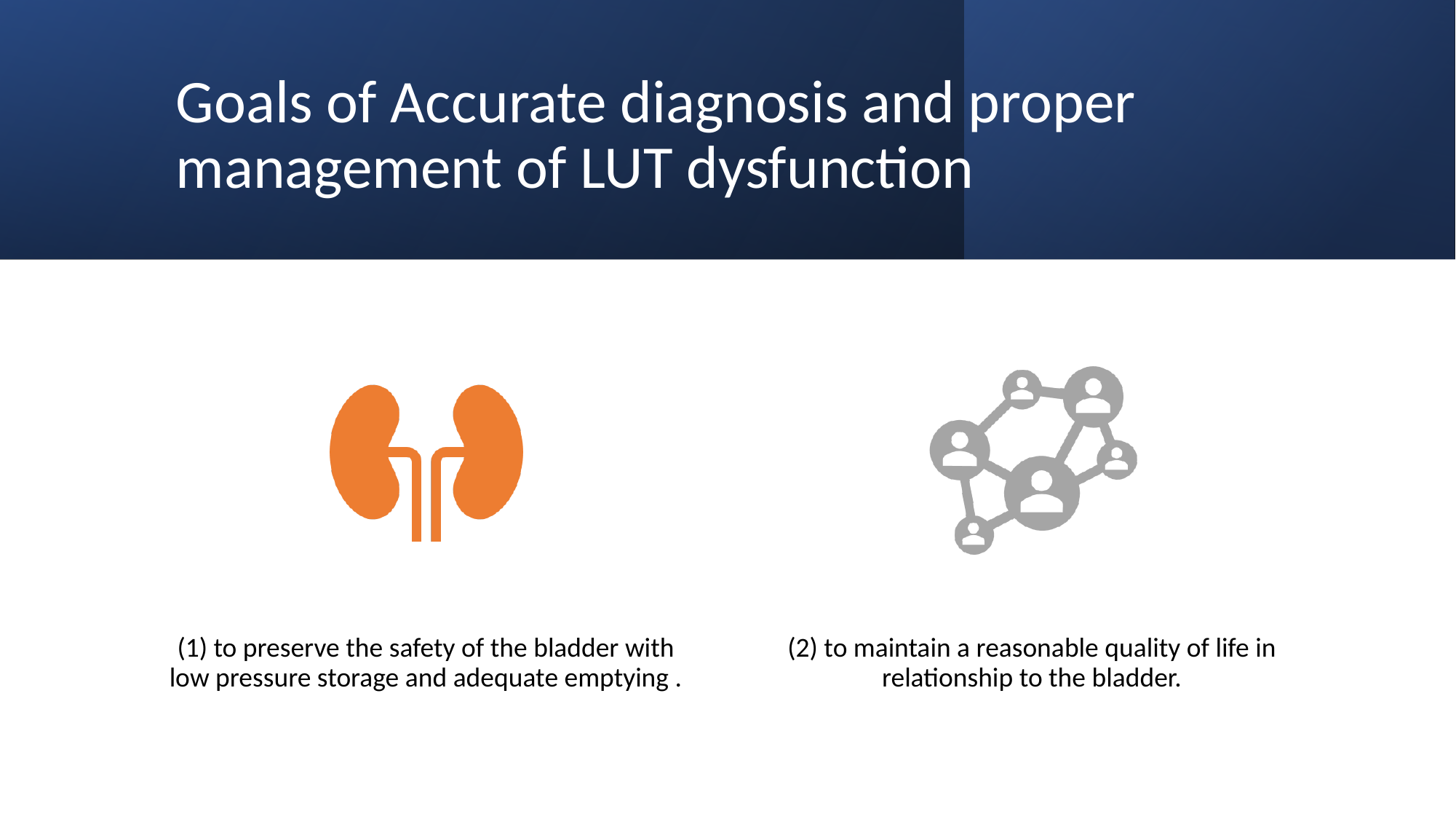

# Goals of Accurate diagnosis and proper management of LUT dysfunction
(1) to preserve the safety of the bladder with low pressure storage and adequate emptying .
(2) to maintain a reasonable quality of life in relationship to the bladder.